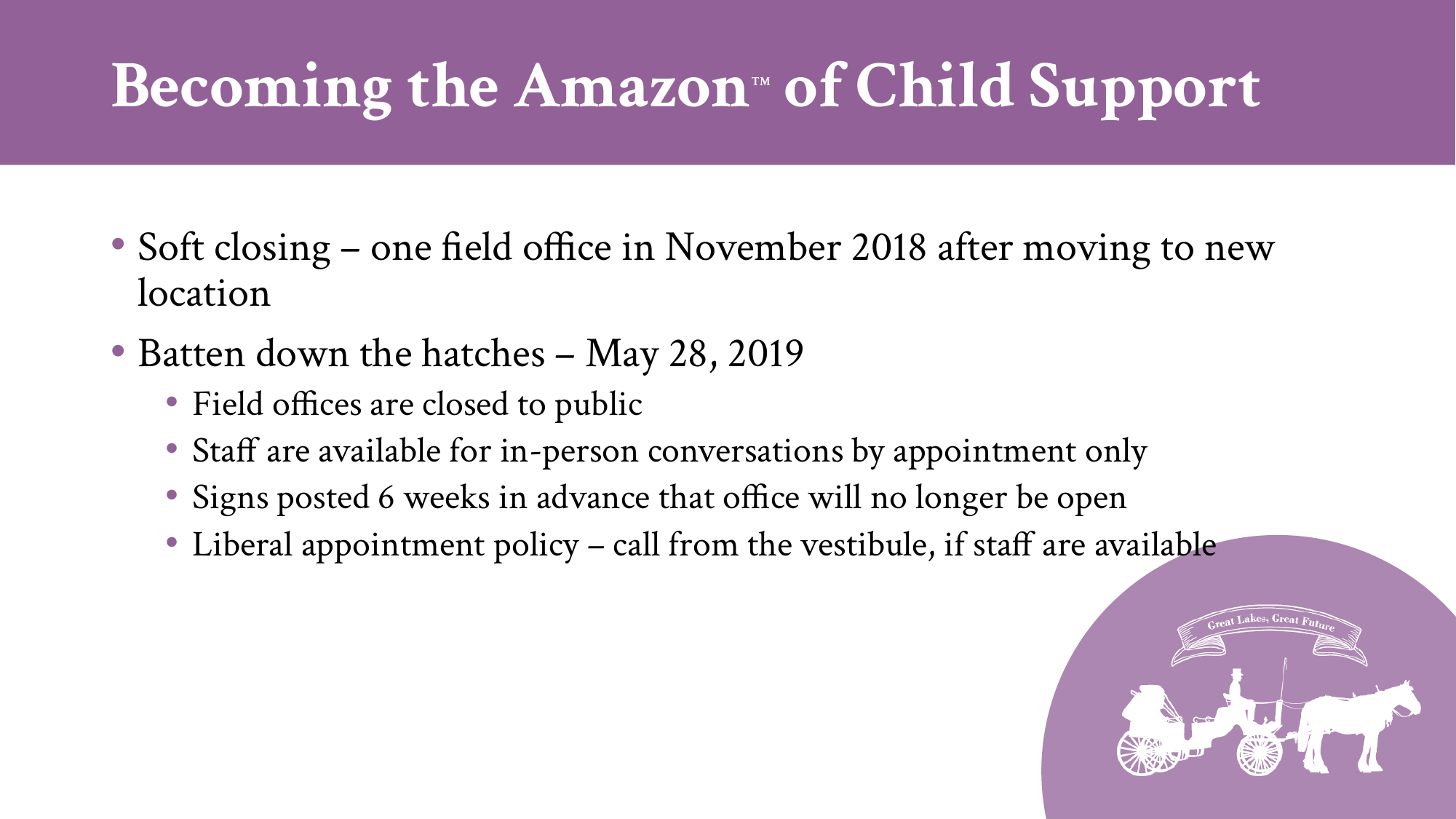

# Becoming the AmazonTM of Child Support
Soft closing – one field office in November 2018 after moving to new location
Batten down the hatches – May 28, 2019
Field offices are closed to public
Staff are available for in-person conversations by appointment only
Signs posted 6 weeks in advance that office will no longer be open
Liberal appointment policy – call from the vestibule, if staff are available